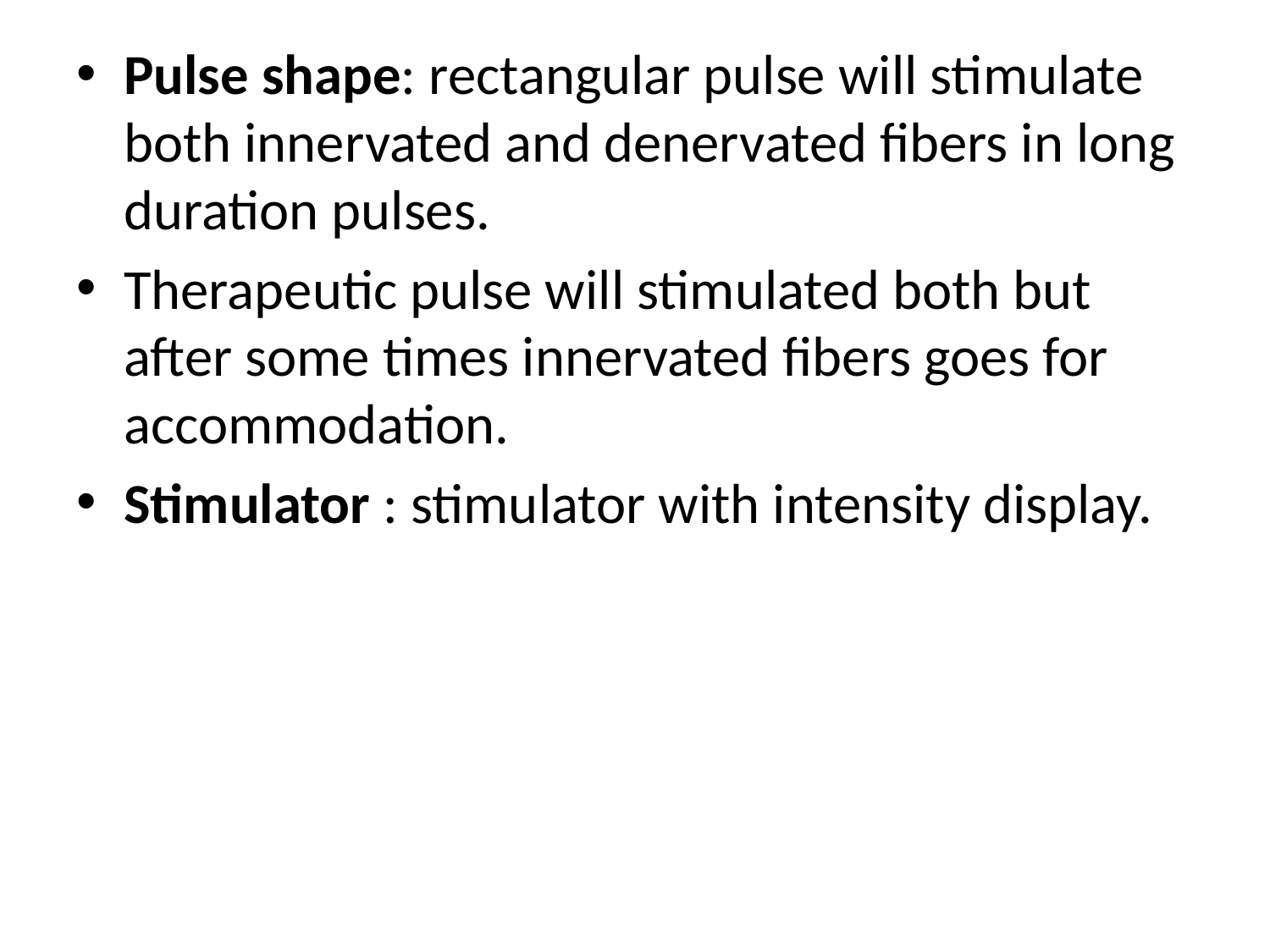

Pulse shape: rectangular pulse will stimulate both innervated and denervated fibers in long duration pulses.
Therapeutic pulse will stimulated both but after some times innervated fibers goes for accommodation.
Stimulator : stimulator with intensity display.
#